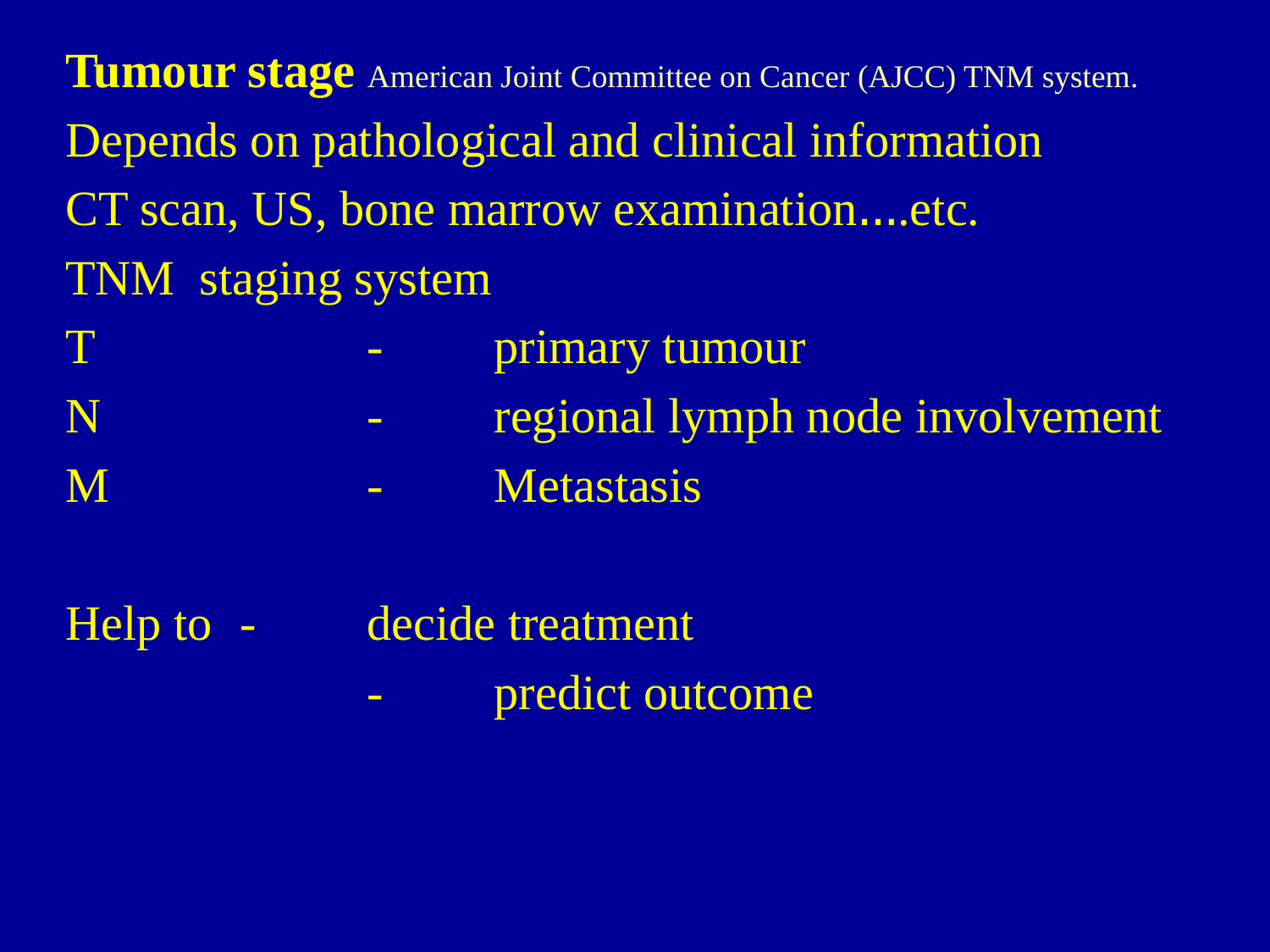

Tumour stage American Joint Committee on Cancer (AJCC) TNM system.
Depends on pathological and clinical information
CT scan, US, bone marrow examination….etc.
TNM  staging system
T  		-	primary tumour
N			-	regional lymph node involvement
M			-	Metastasis

Help to	-	decide treatment
			-	predict outcome